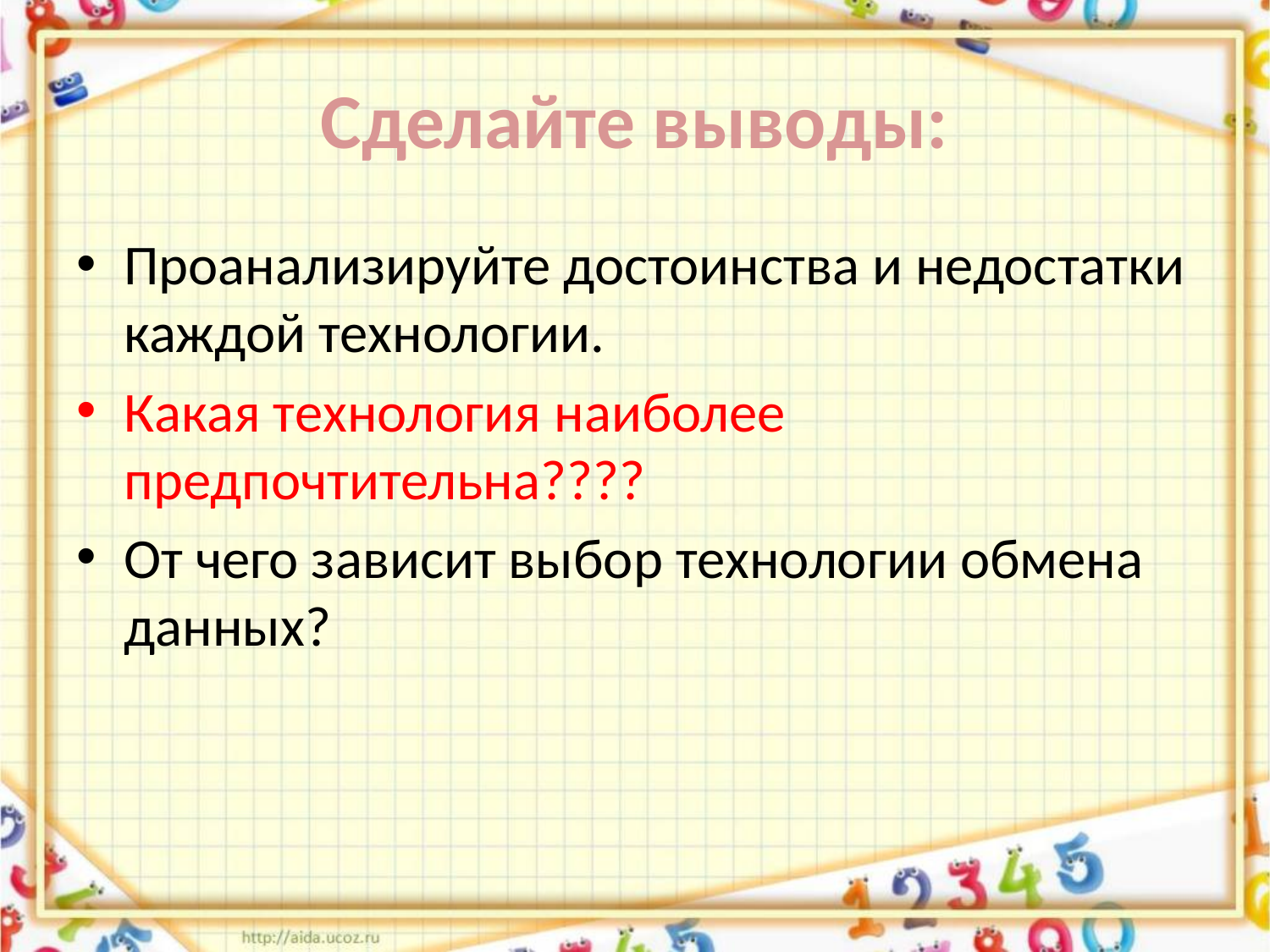

# Сделайте выводы:
Проанализируйте достоинства и недостатки каждой технологии.
Какая технология наиболее предпочтительна????
От чего зависит выбор технологии обмена данных?